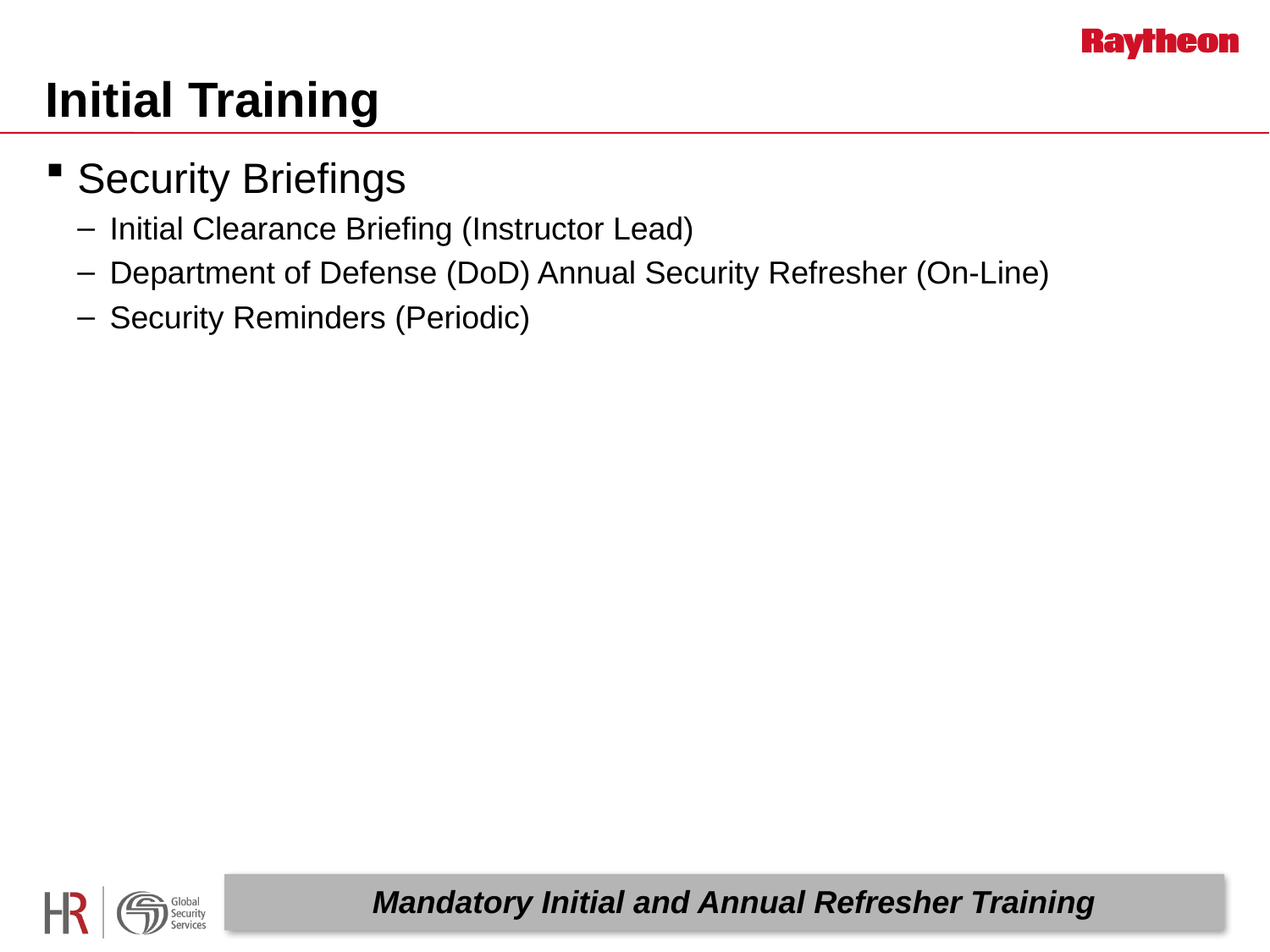

# Initial Training
Security Briefings
Initial Clearance Briefing (Instructor Lead)
Department of Defense (DoD) Annual Security Refresher (On-Line)
Security Reminders (Periodic)

  Mandatory Initial and Annual Refresher Training
4/9/2014
5